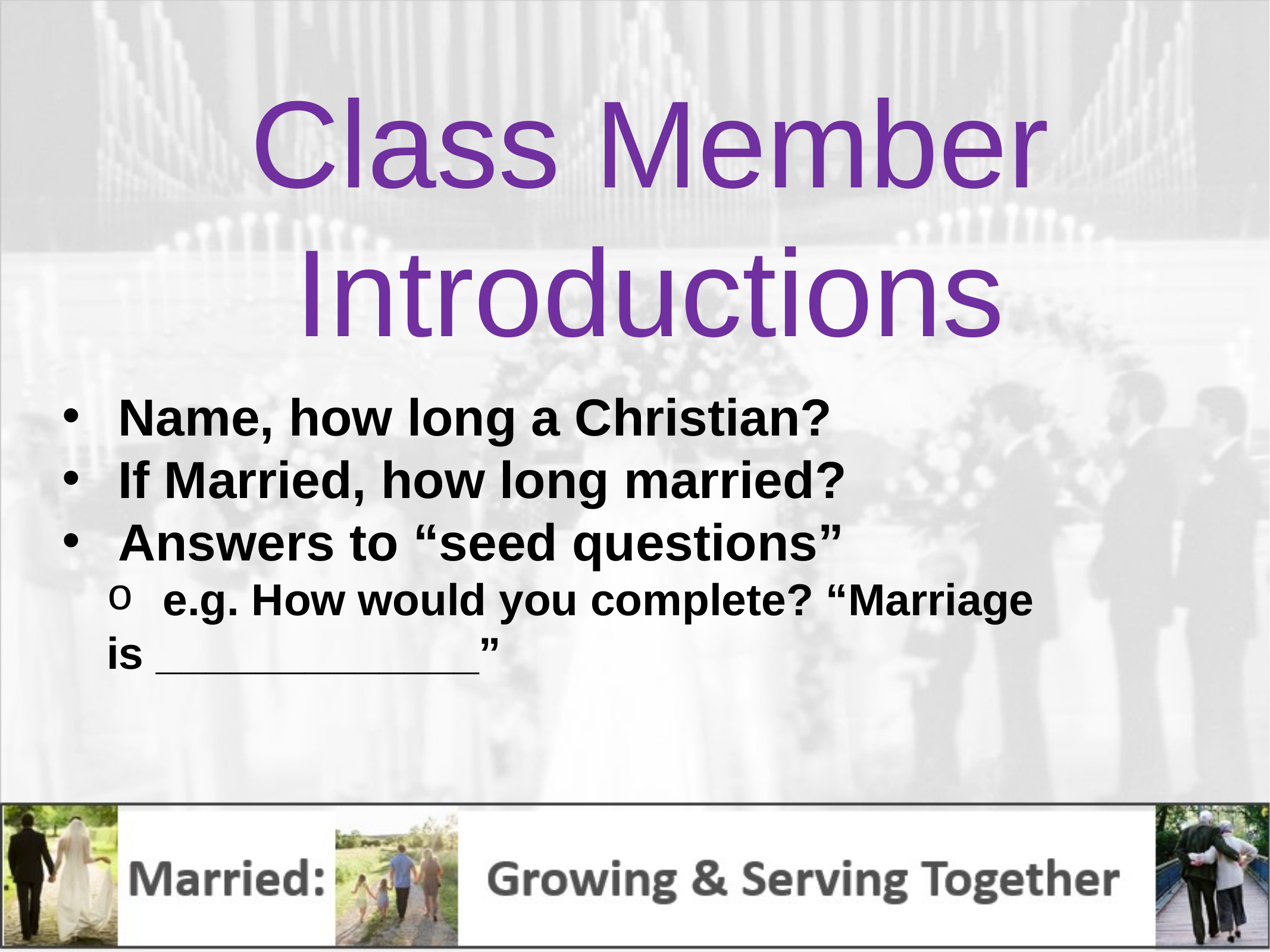

# Class Member Introductions
Name, how long a Christian?
If Married, how long married?
Answers to “seed questions”
e.g. How would you complete? “Marriage
is _____________”